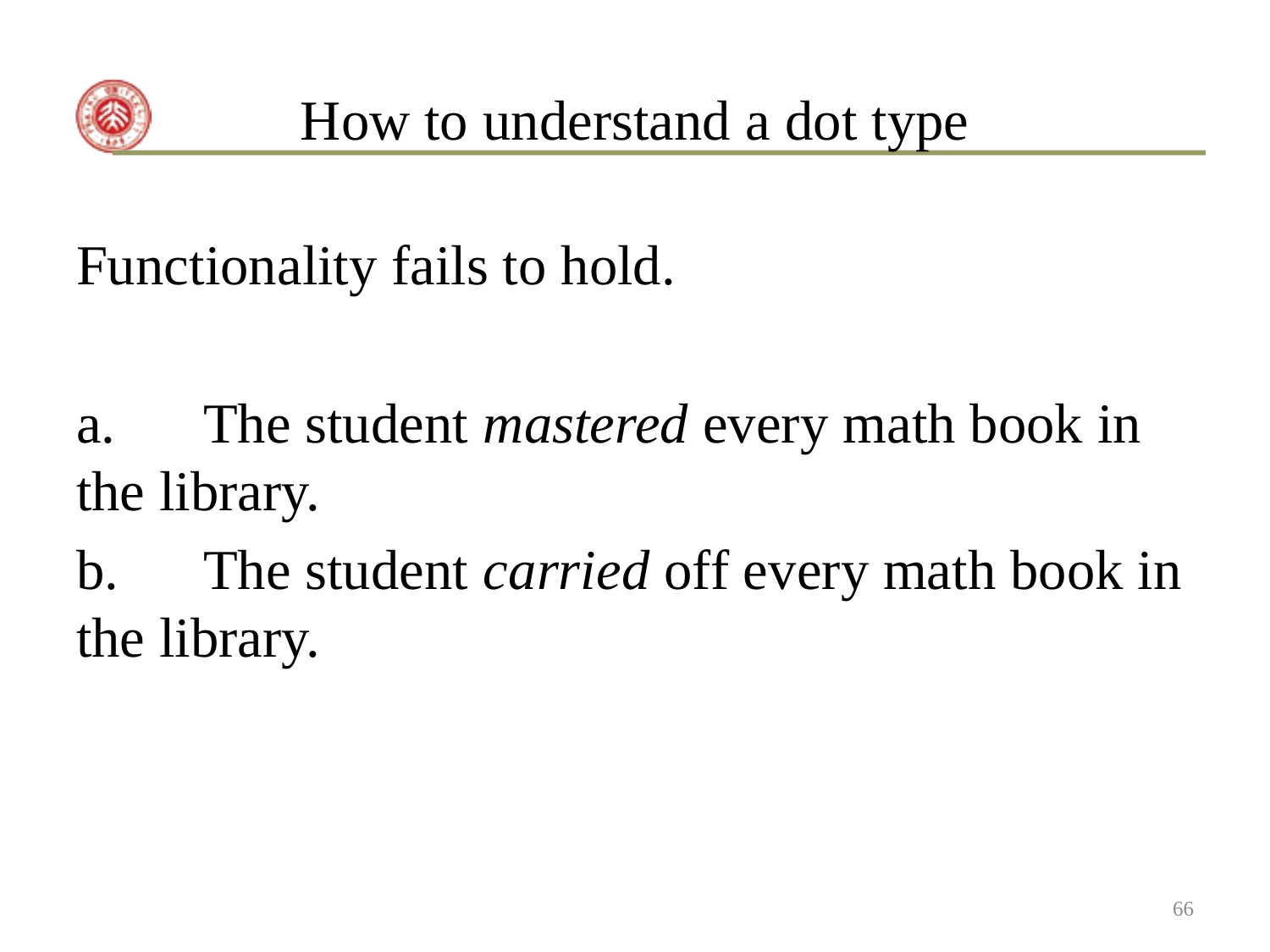

# How to understand a dot type
Functionality fails to hold.

a. 	The student mastered every math book in the library.
b. 	The student carried off every math book in the library.

66